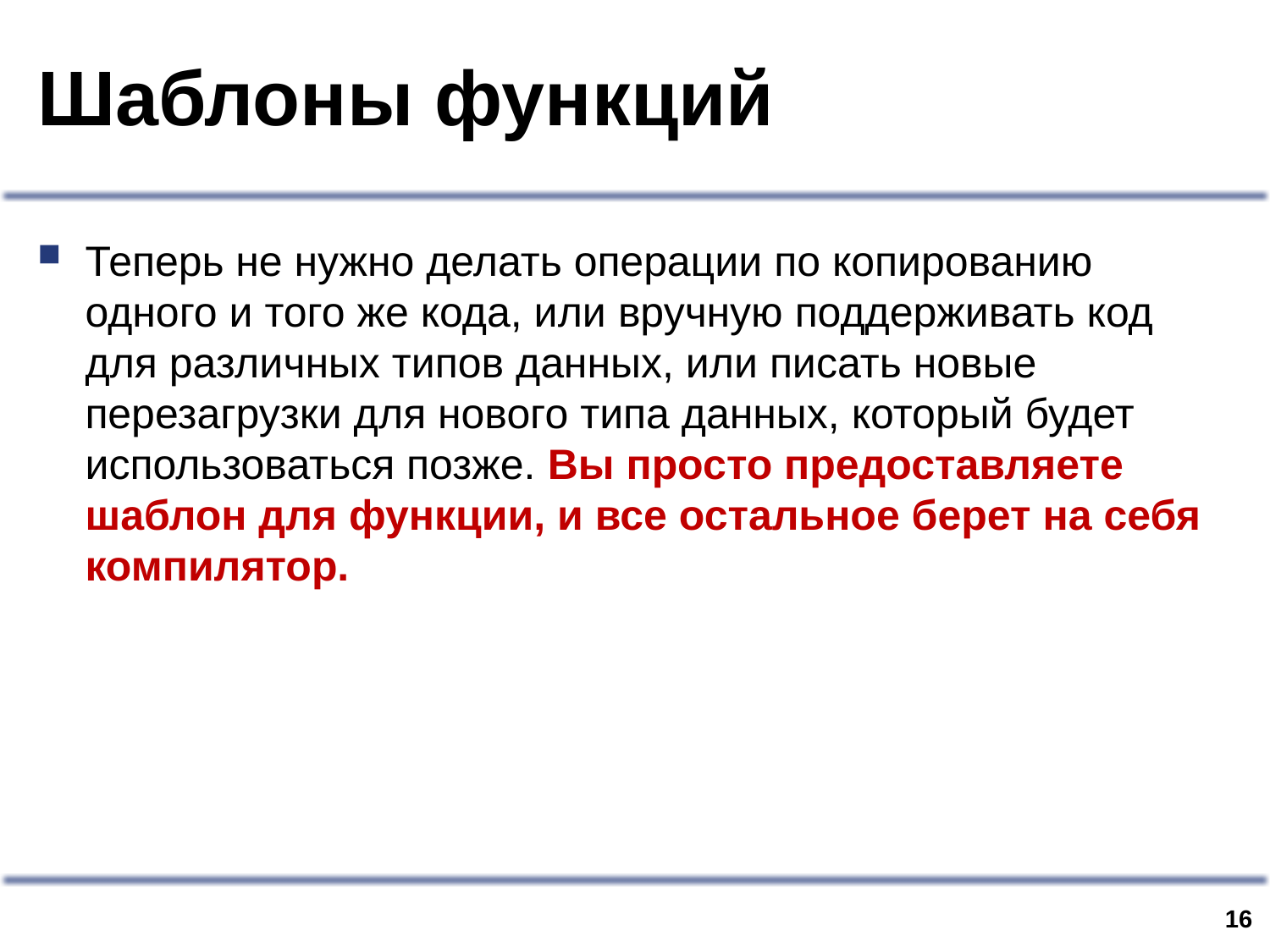

# Шаблоны функций
Теперь не нужно делать операции по копированию одного и того же кода, или вручную поддерживать код для различных типов данных, или писать новые перезагрузки для нового типа данных, который будет использоваться позже. Вы просто предоставляете шаблон для функции, и все остальное берет на себя компилятор.
16